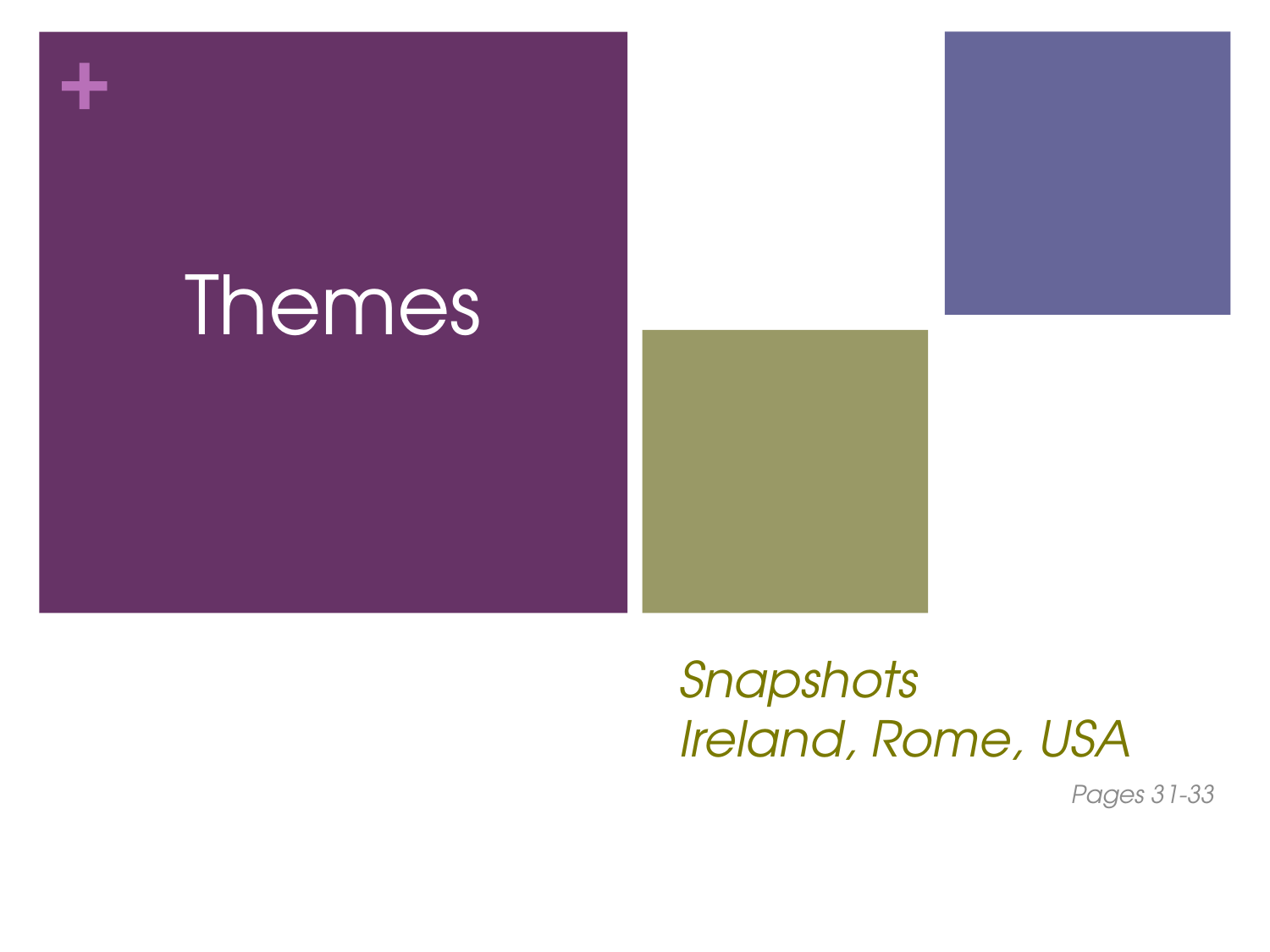

Themes
# Snapshots Ireland, Rome, USA
Pages 31-33